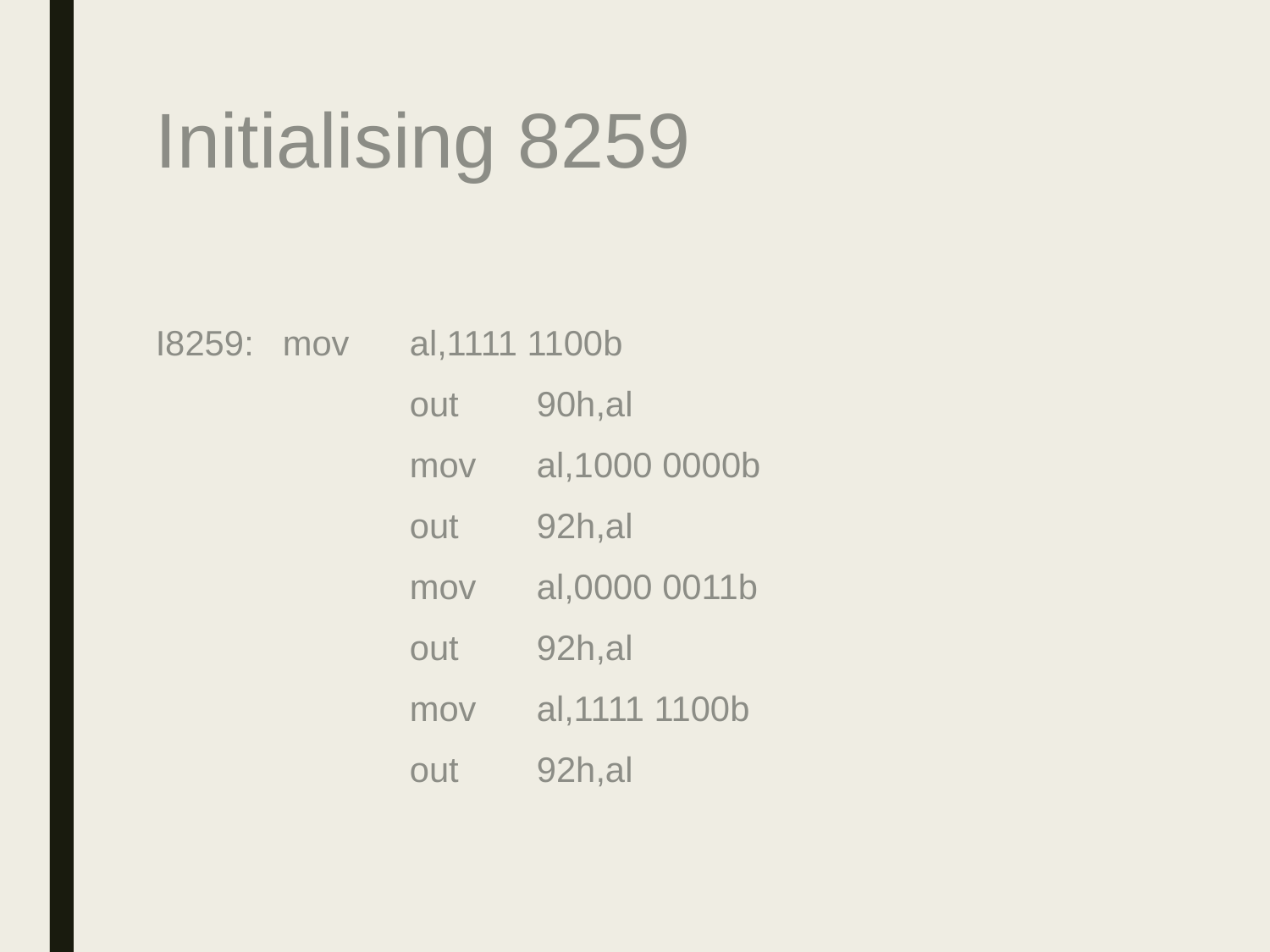

# Initialising 8259
I8259:	mov	al,1111 1100b
		out	90h,al
		mov	al,1000 0000b
		out	92h,al
		mov	al,0000 0011b
		out	92h,al
		mov	al,1111 1100b
		out	92h,al